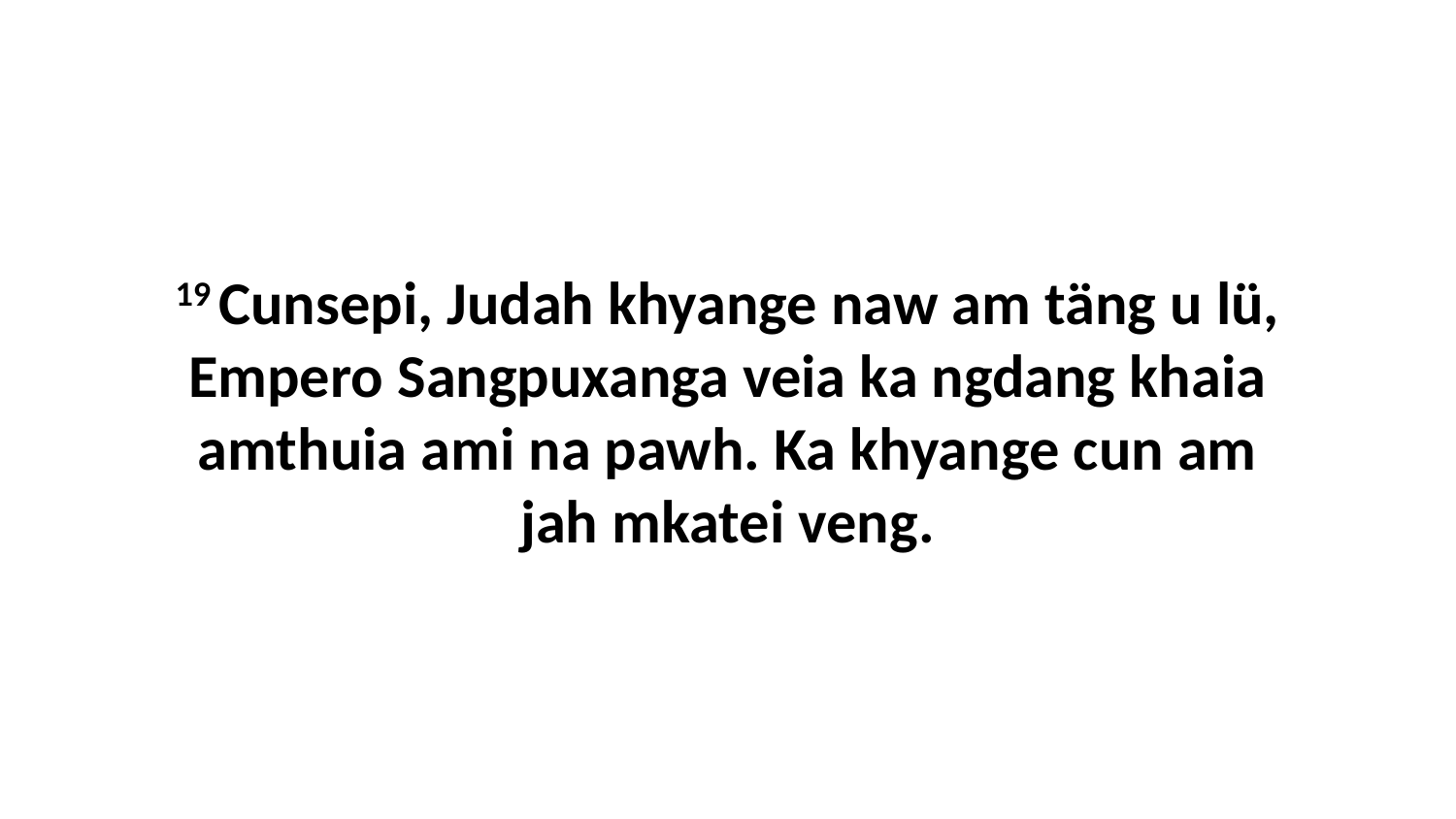

19 Cunsepi, Judah khyange naw am täng u lü, Empero Sangpuxanga veia ka ngdang khaia amthuia ami na pawh. Ka khyange cun am jah mkatei veng.